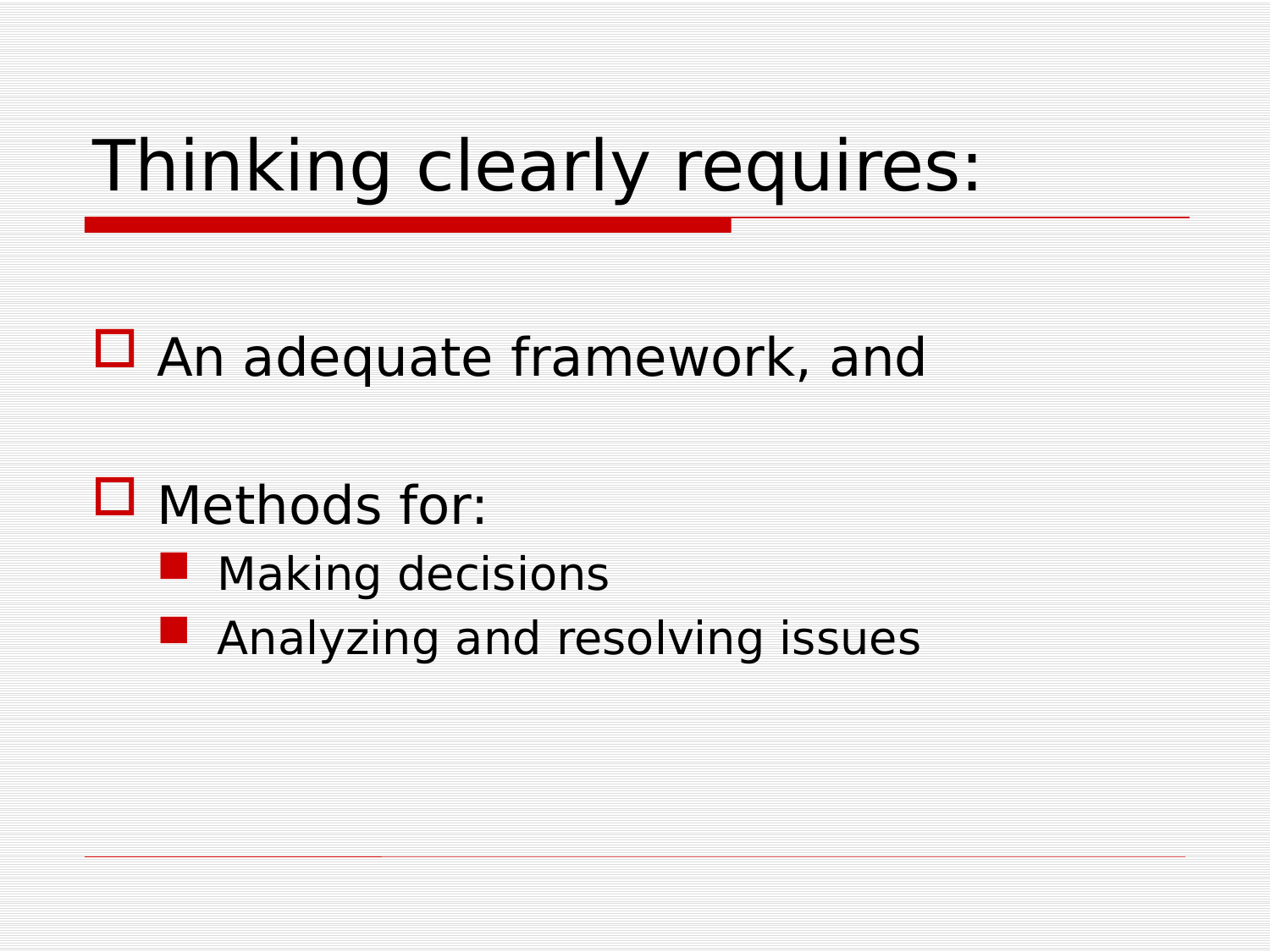

# Thinking clearly requires:

An adequate framework, and

Methods for:
Making decisions
Analyzing and resolving issues